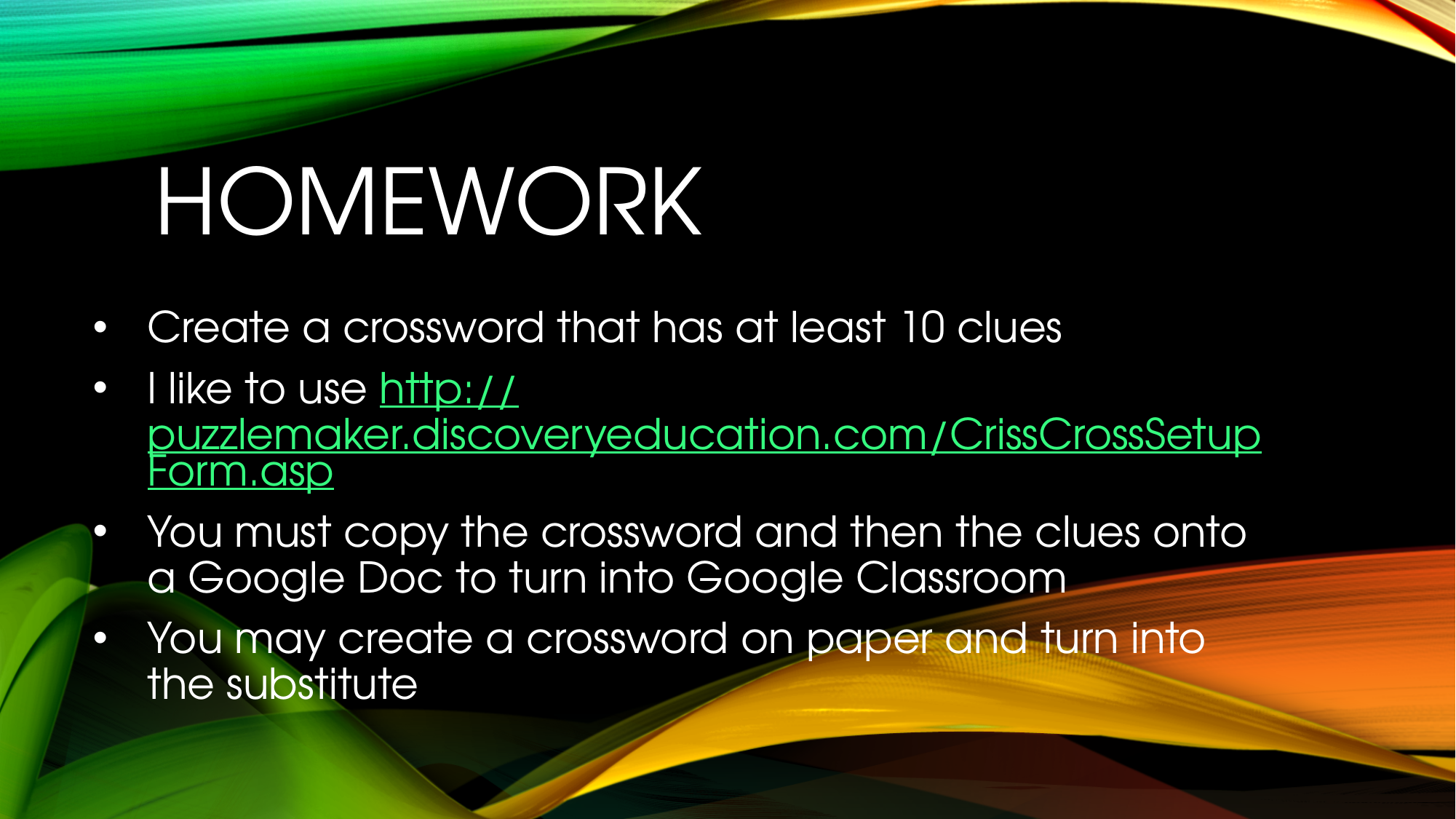

# Homework
Create a crossword that has at least 10 clues
I like to use http://puzzlemaker.discoveryeducation.com/CrissCrossSetupForm.asp
You must copy the crossword and then the clues onto a Google Doc to turn into Google Classroom
You may create a crossword on paper and turn into the substitute